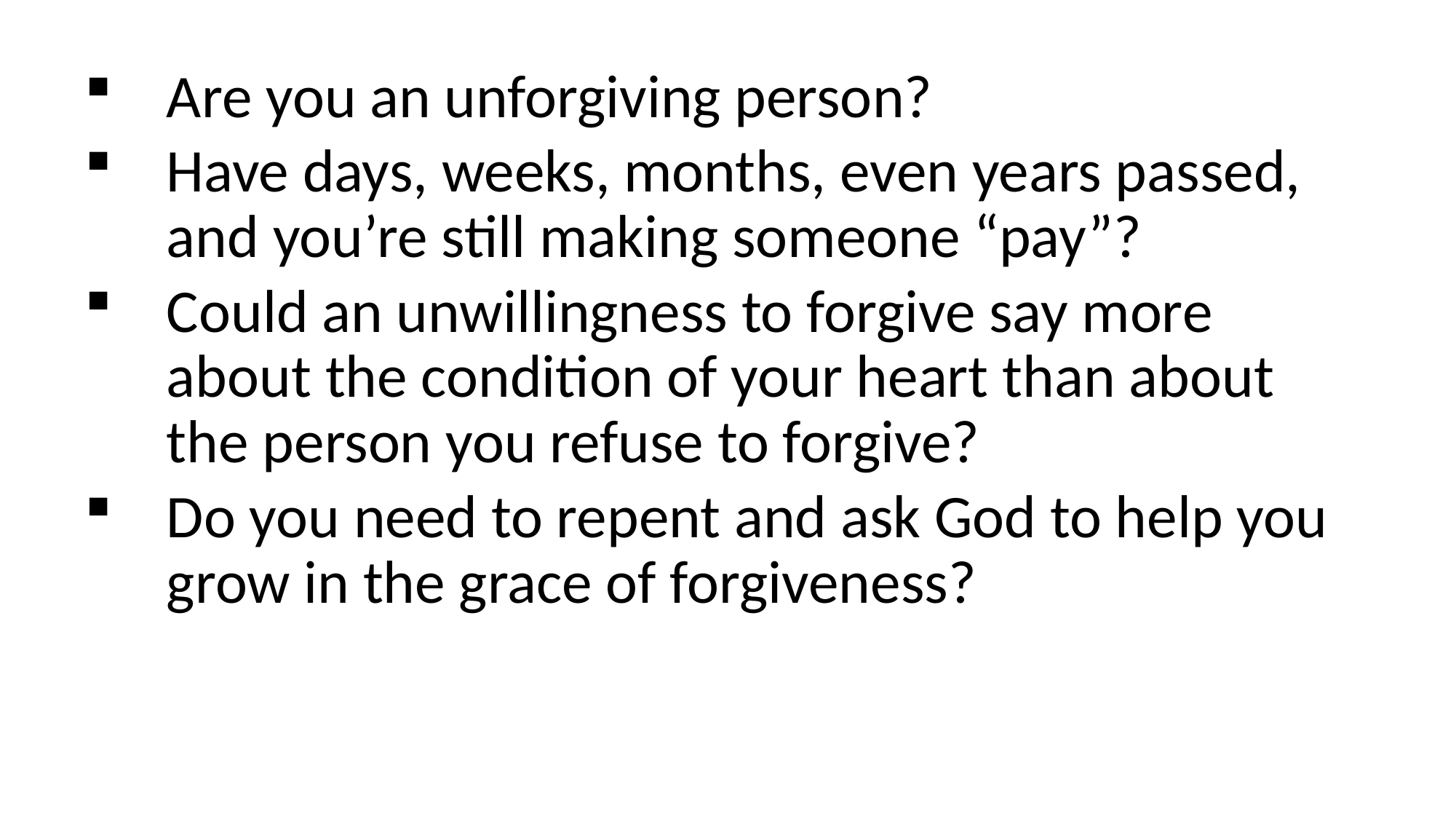

Are you an unforgiving person?
Have days, weeks, months, even years passed, and you’re still making someone “pay”?
Could an unwillingness to forgive say more about the condition of your heart than about the person you refuse to forgive?
Do you need to repent and ask God to help you grow in the grace of forgiveness?